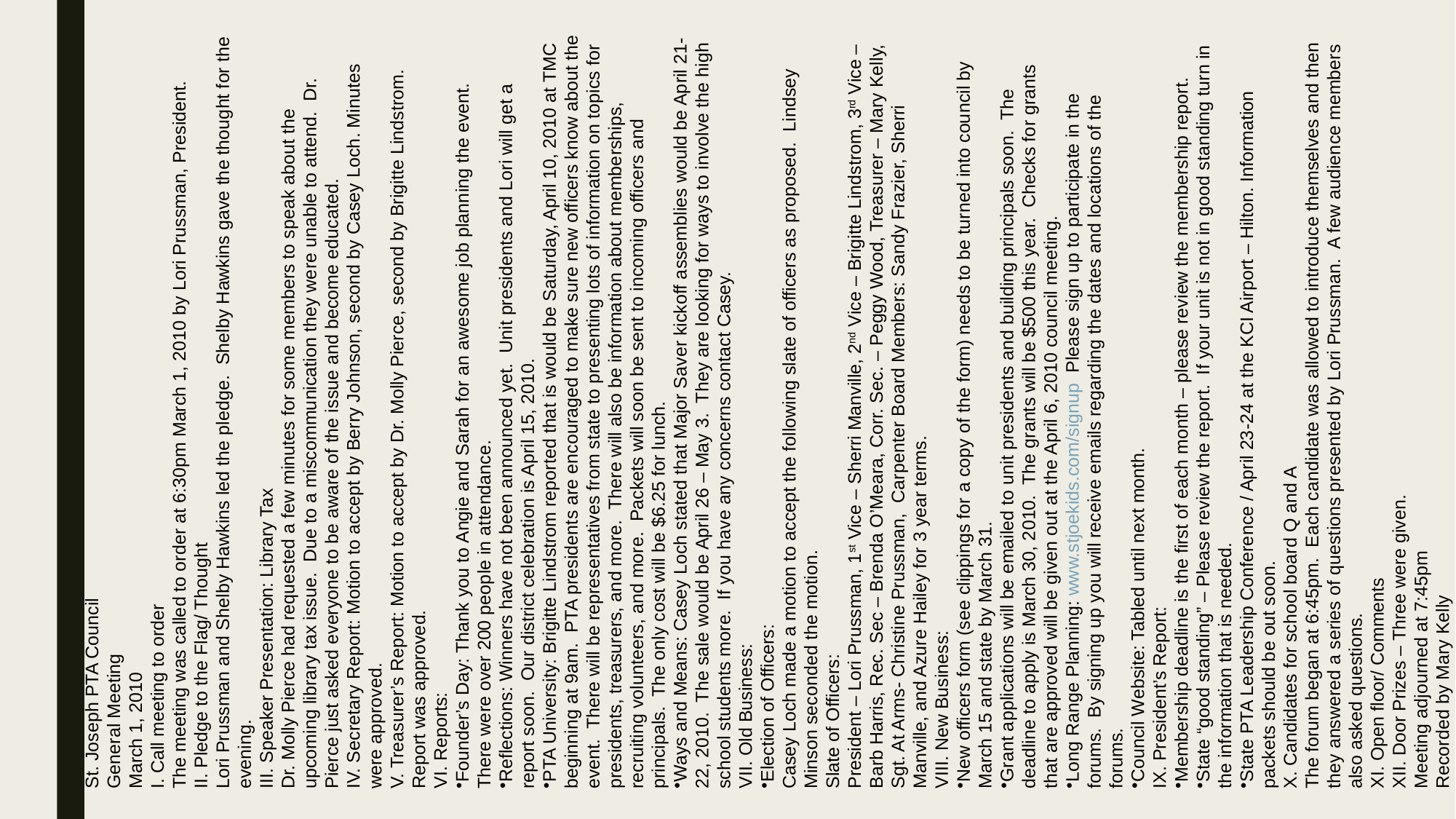

St. Joseph PTA Council
General Meeting
March 1, 2010
I. Call meeting to order
The meeting was called to order at 6:30pm March 1, 2010 by Lori Prussman, President.
II. Pledge to the Flag/ Thought
Lori Prussman and Shelby Hawkins led the pledge.  Shelby Hawkins gave the thought for the evening.
III. Speaker Presentation: Library Tax
Dr. Molly Pierce had requested a few minutes for some members to speak about the upcoming library tax issue.  Due to a miscommunication they were unable to attend.  Dr. Pierce just asked everyone to be aware of the issue and become educated.
IV. Secretary Report: Motion to accept by Berry Johnson, second by Casey Loch. Minutes were approved.
V. Treasurer’s Report: Motion to accept by Dr. Molly Pierce, second by Brigitte Lindstrom.  Report was approved.
VI. Reports:
Founder’s Day: Thank you to Angie and Sarah for an awesome job planning the event.  There were over 200 people in attendance.
Reflections: Winners have not been announced yet.  Unit presidents and Lori will get a report soon.  Our district celebration is April 15, 2010.
PTA University: Brigitte Lindstrom reported that is would be Saturday, April 10, 2010 at TMC beginning at 9am.  PTA presidents are encouraged to make sure new officers know about the event.  There will be representatives from state to presenting lots of information on topics for presidents, treasurers, and more.  There will also be information about memberships, recruiting volunteers, and more.  Packets will soon be sent to incoming officers and principals.  The only cost will be $6.25 for lunch.
Ways and Means: Casey Loch stated that Major Saver kickoff assemblies would be April 21-22, 2010.  The sale would be April 26 – May 3.  They are looking for ways to involve the high school students more.  If you have any concerns contact Casey.
VII. Old Business:
Election of Officers:
Casey Loch made a motion to accept the following slate of officers as proposed.  Lindsey Minson seconded the motion.
Slate of Officers:
President – Lori Prussman, 1st Vice – Sherri Manville, 2nd Vice – Brigitte Lindstrom, 3rd Vice – Barb Harris, Rec. Sec – Brenda O’Meara, Corr. Sec. – Peggy Wood, Treasurer – Mary Kelly, Sgt. At Arms- Christine Prussman,  Carpenter Board Members: Sandy Frazier, Sherri Manville, and Azure Hailey for 3 year terms.
VIII. New Business:
New officers form (see clippings for a copy of the form) needs to be turned into council by March 15 and state by March 31.
Grant applications will be emailed to unit presidents and building principals soon.  The deadline to apply is March 30, 2010.  The grants will be $500 this year.  Checks for grants that are approved will be given out at the April 6, 2010 council meeting.
Long Range Planning: www.stjoekids.com/signup  Please sign up to participate in the forums.  By signing up you will receive emails regarding the dates and locations of the forums.
Council Website: Tabled until next month.
IX. President’s Report:
Membership deadline is the first of each month – please review the membership report.
State “good standing” – Please review the report.  If your unit is not in good standing turn in the information that is needed.
State PTA Leadership Conference / April 23-24 at the KCI Airport – Hilton. Information packets should be out soon.
X. Candidates for school board Q and A
The forum began at 6:45pm.  Each candidate was allowed to introduce themselves and then they answered a series of questions presented by Lori Prussman.  A few audience members also asked questions.
XI. Open floor/ Comments
XII. Door Prizes – Three were given.
Meeting adjourned at 7:45pm
Recorded by Mary Kelly